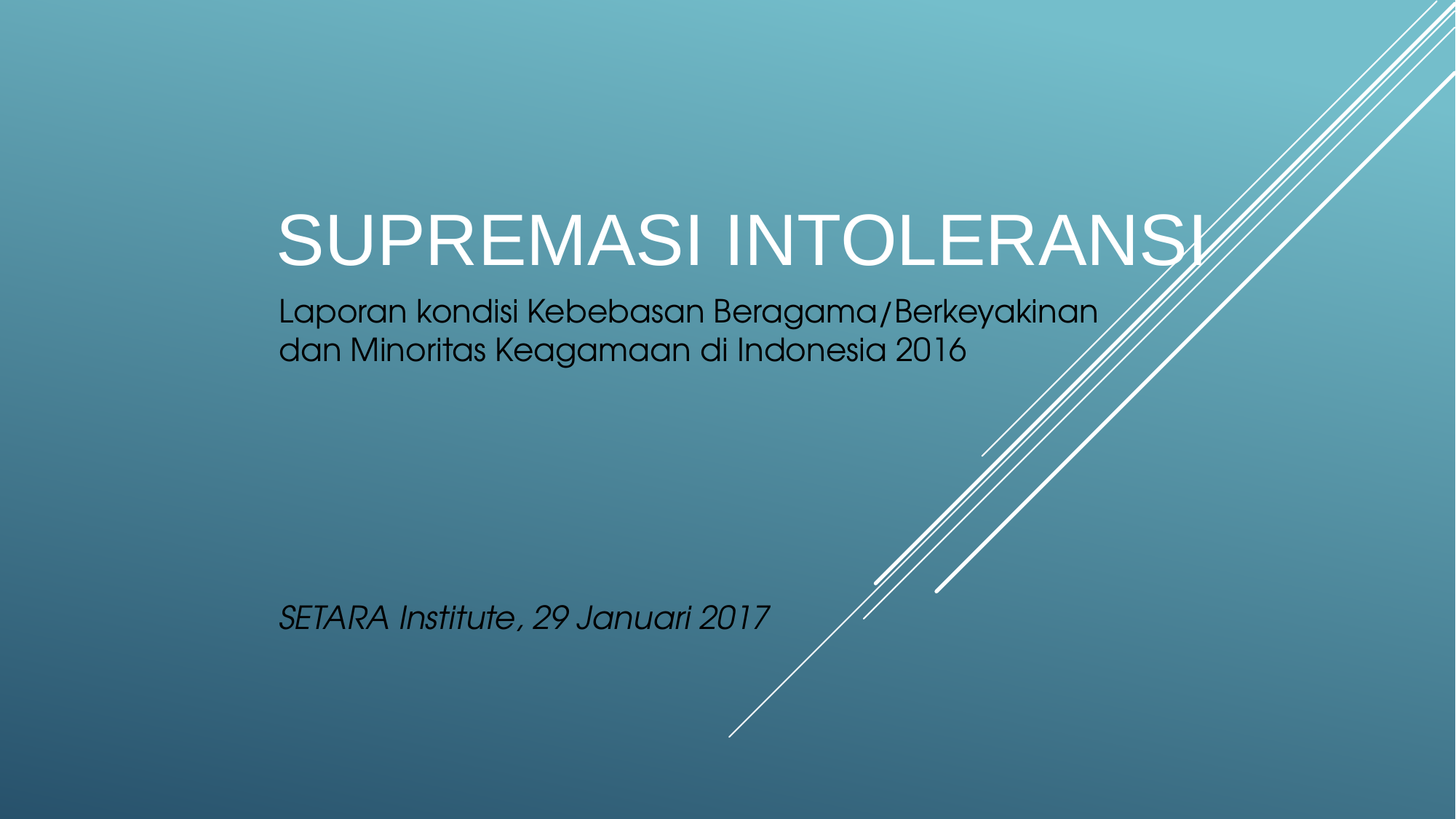

# SUPREMASI INTOLERANSI
Laporan kondisi Kebebasan Beragama/Berkeyakinan dan Minoritas Keagamaan di Indonesia 2016

SETARA Institute, 29 Januari 2017